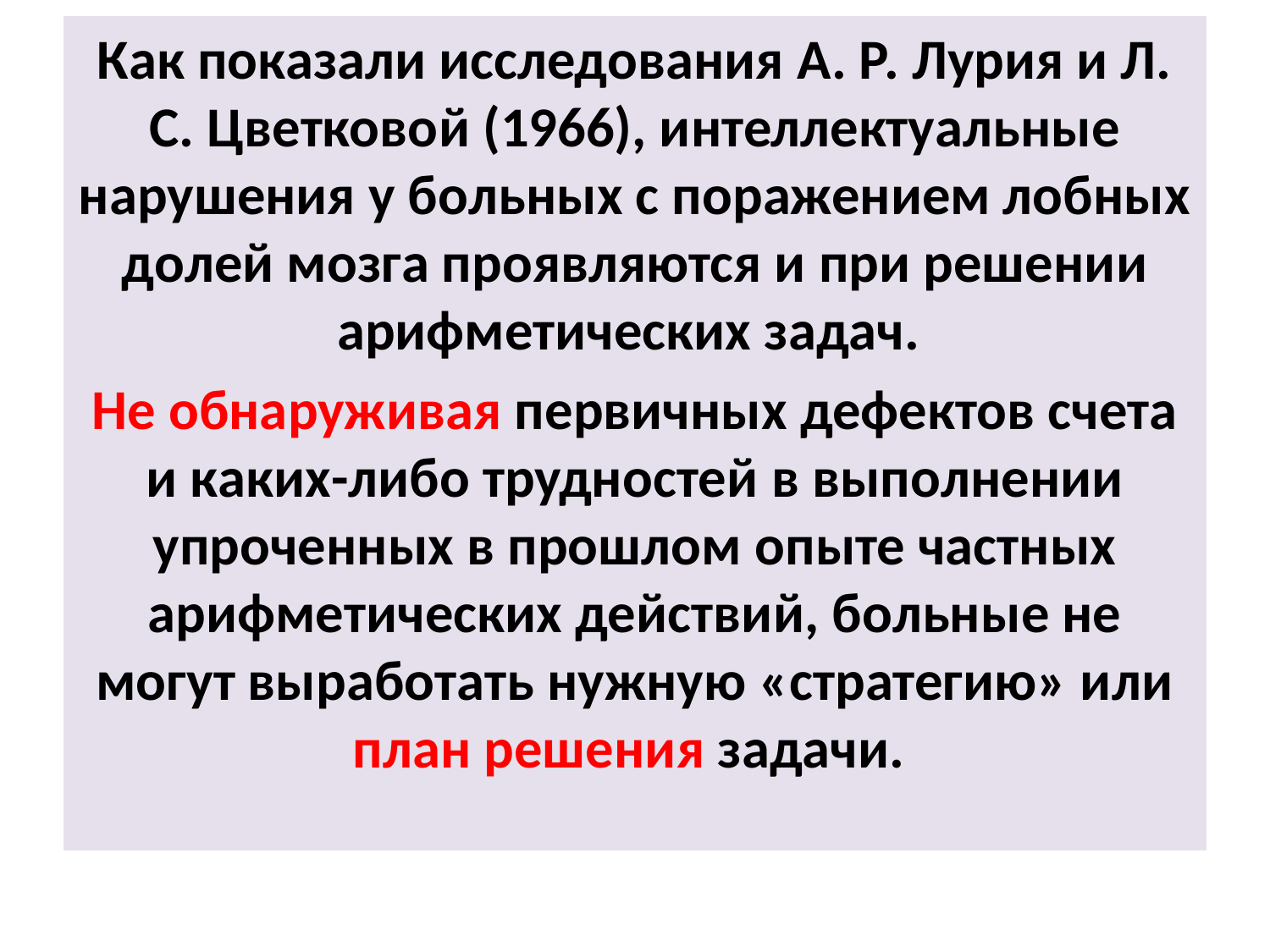

Как показали исследования А. Р. Лурия и Л. С. Цветковой (1966), интеллектуальные нарушения у больных с поражением лобных долей мозга проявляются и при решении арифметических задач.
Не обнаруживая первичных дефектов счета и каких-либо трудностей в выполнении упроченных в прошлом опыте частных арифметических действий, больные не могут выработать нужную «стратегию» или план решения задачи.